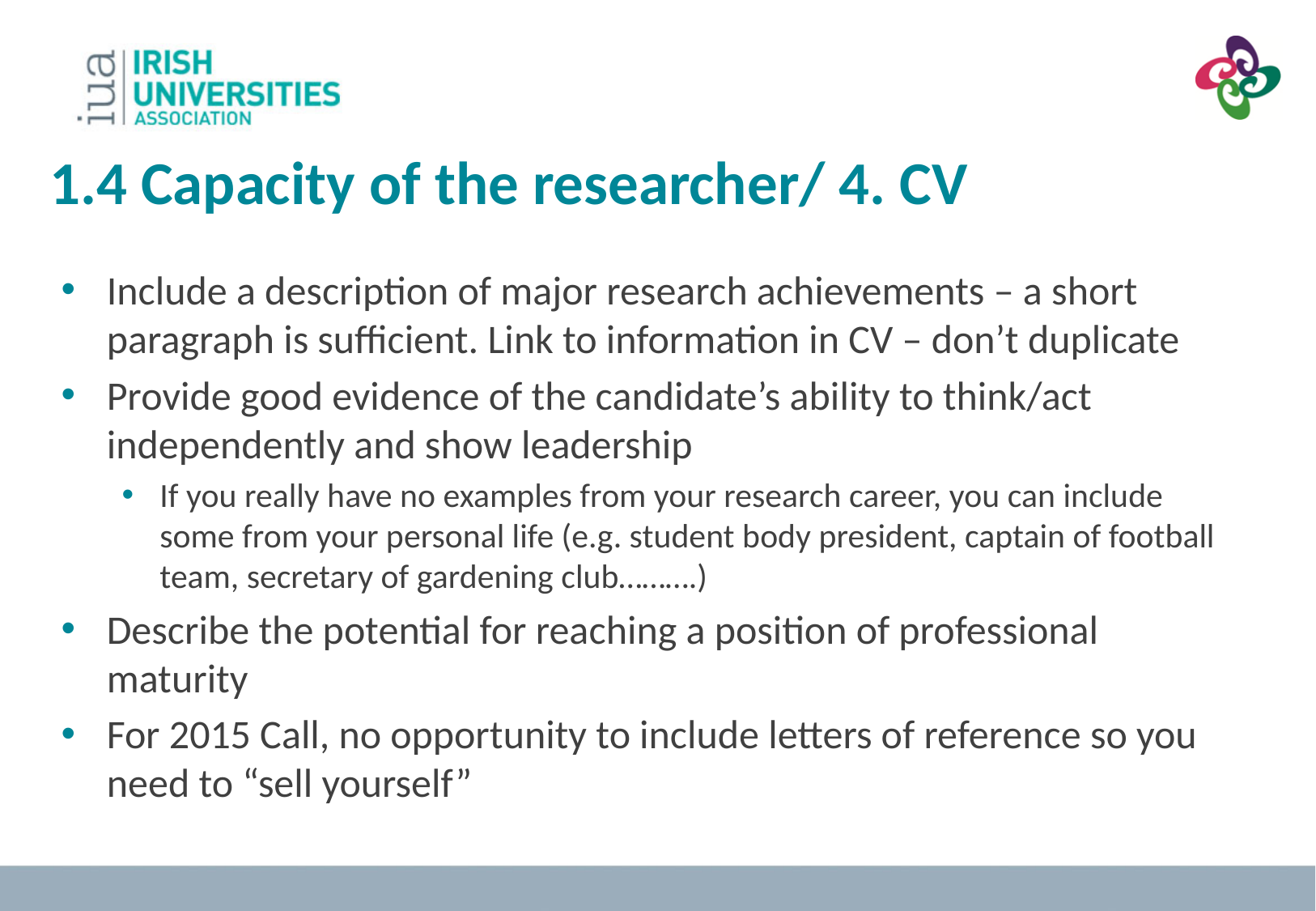

1.4 Capacity of the researcher/ 4. CV
Include a description of major research achievements – a short paragraph is sufficient. Link to information in CV – don’t duplicate
Provide good evidence of the candidate’s ability to think/act independently and show leadership
If you really have no examples from your research career, you can include some from your personal life (e.g. student body president, captain of football team, secretary of gardening club……….)
Describe the potential for reaching a position of professional maturity
For 2015 Call, no opportunity to include letters of reference so you need to “sell yourself”